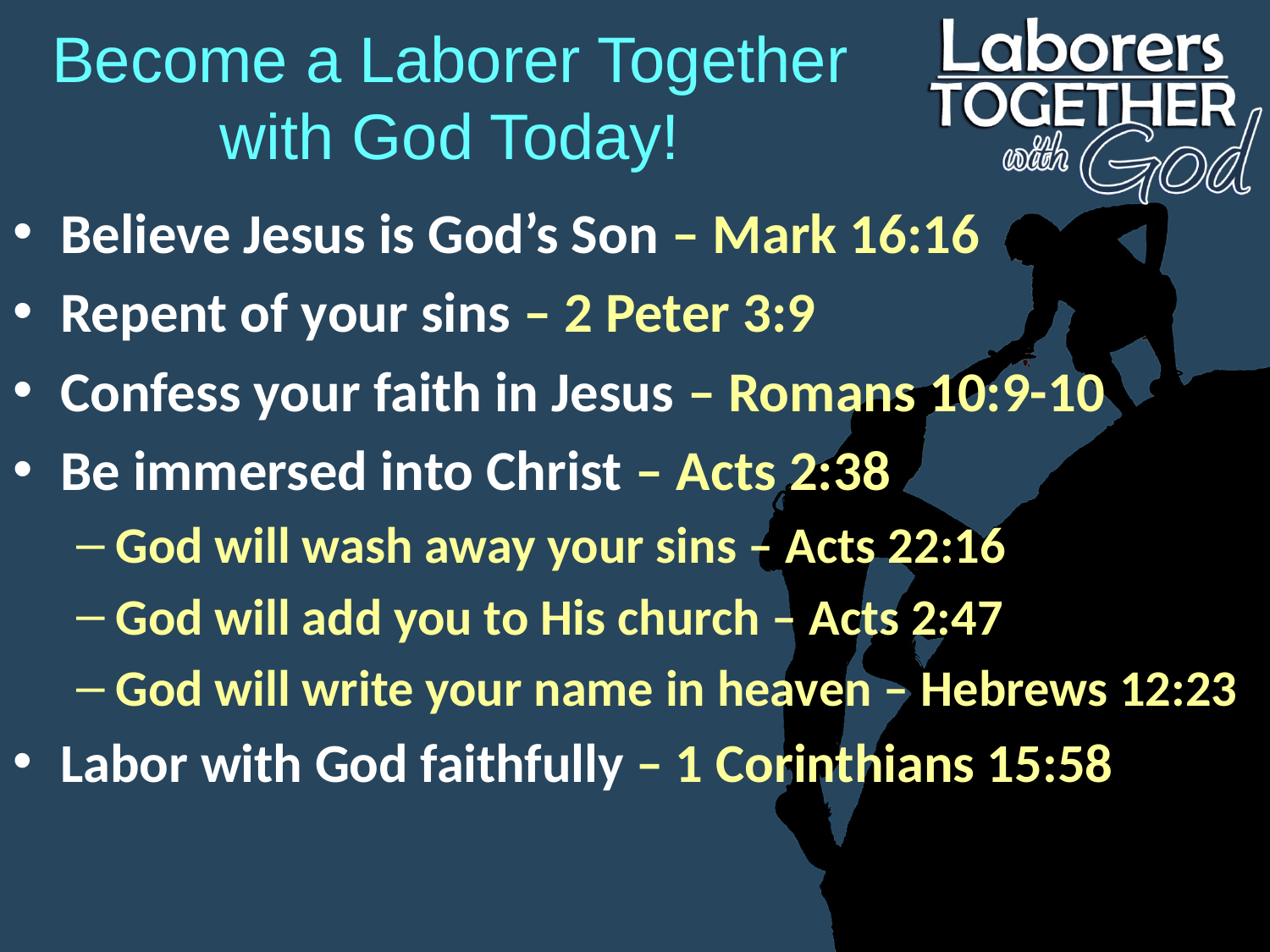

# Become a Laborer Together with God Today!
Believe Jesus is God’s Son – Mark 16:16
Repent of your sins – 2 Peter 3:9
Confess your faith in Jesus – Romans 10:9-10
Be immersed into Christ – Acts 2:38
God will wash away your sins – Acts 22:16
God will add you to His church – Acts 2:47
God will write your name in heaven – Hebrews 12:23
Labor with God faithfully – 1 Corinthians 15:58